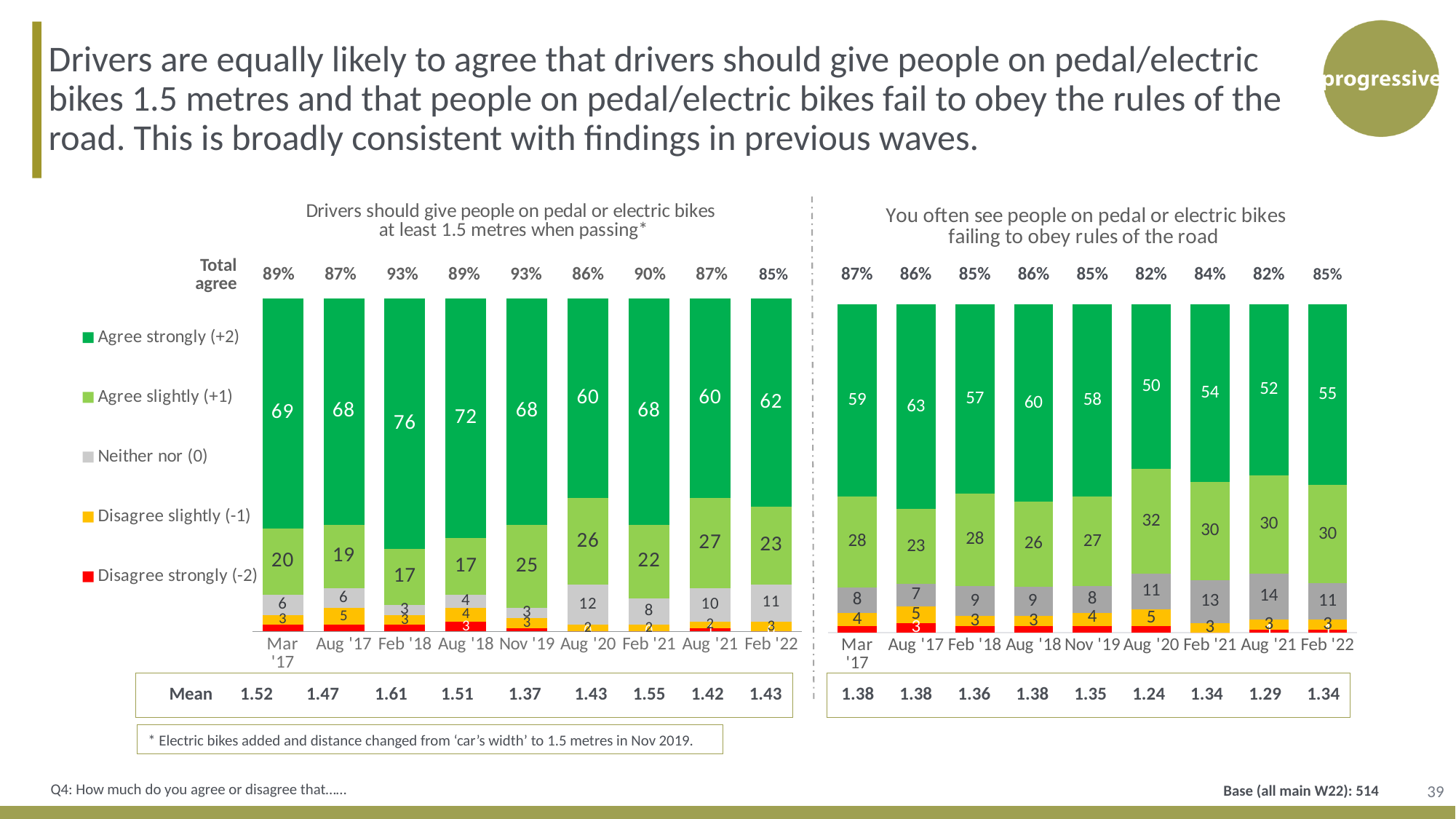

Drivers are equally likely to agree that drivers should give people on pedal/electric bikes 1.5 metres and that people on pedal/electric bikes fail to obey the rules of the road. This is broadly consistent with findings in previous waves.

### Chart: You often see people on pedal or electric bikes failing to obey rules of the road

| Category | Disagree strongly (-2) | Disagree slightly (-1) | Neither nor (0) | Agree slightly (+1) | Agree strongly (+2) |
|---|---|---|---|---|---|
| Feb '22 | 1.0 | 3.0 | 11.0 | 30.0 | 55.0 |
| Aug '21 | 1.0 | 3.0 | 14.0 | 30.0 | 52.0 |
| Feb '21 | 0.0 | 3.0 | 13.0 | 30.0 | 54.0 |
| Aug '20 | 2.0 | 5.0 | 11.0 | 32.0 | 50.0 |
| Nov '19 | 2.0 | 4.0 | 8.0 | 27.0 | 58.0 |
| Aug '18 | 2.0 | 3.0 | 9.0 | 26.0 | 60.0 |
| Feb '18 | 2.0 | 3.0 | 9.0 | 28.0 | 57.0 |
| Aug '17 | 3.0 | 5.0 | 7.0 | 23.0 | 63.0 |
| Mar '17 | 2.0 | 4.0 | 8.0 | 28.0 | 59.0 |

### Chart: Drivers should give people on pedal or electric bikes
 at least 1.5 metres when passing*

| Category | Disagree strongly (-2) | Disagree slightly (-1) | Neither nor (0) | Agree slightly (+1) | Agree strongly (+2) |
|---|---|---|---|---|---|
| Feb '22 | 0.0 | 3.0 | 11.0 | 23.0 | 62.0 |
| Aug '21 | 1.0 | 2.0 | 10.0 | 27.0 | 60.0 |
| Feb '21 | 0.0 | 2.0 | 8.0 | 22.0 | 68.0 |
| Aug '20 | 0.0 | 2.0 | 12.0 | 26.0 | 60.0 |
| Nov '19 | 1.0 | 3.0 | 3.0 | 25.0 | 68.0 |
| Aug '18 | 3.0 | 4.0 | 4.0 | 17.0 | 72.0 |
| Feb '18 | 2.0 | 3.0 | 3.0 | 17.0 | 76.0 |
| Aug '17 | 2.0 | 5.0 | 6.0 | 19.0 | 68.0 |
| Mar '17 | 2.0 | 3.0 | 6.0 | 20.0 | 69.0 |
| Total agree | 89% | 87% | 93% | 89% | 93% | 86% | 90% | 87% | 85% |
| --- | --- | --- | --- | --- | --- | --- | --- | --- | --- |
| 87% | 86% | 85% | 86% | 85% | 82% | 84% | 82% | 85% |
| --- | --- | --- | --- | --- | --- | --- | --- | --- |
| 1.38 | 1.38 | 1.36 | 1.38 | 1.35 | 1.24 | 1.34 | 1.29 | 1.34 |
| --- | --- | --- | --- | --- | --- | --- | --- | --- |
| Mean | 1.52 | 1.47 | 1.61 | 1.51 | 1.37 | 1.43 | 1.55 | 1.42 | 1.43 |
| --- | --- | --- | --- | --- | --- | --- | --- | --- | --- |
* Electric bikes added and distance changed from ‘car’s width’ to 1.5 metres in Nov 2019.
39
Q4: How much do you agree or disagree that……
Base (all main W22): 514